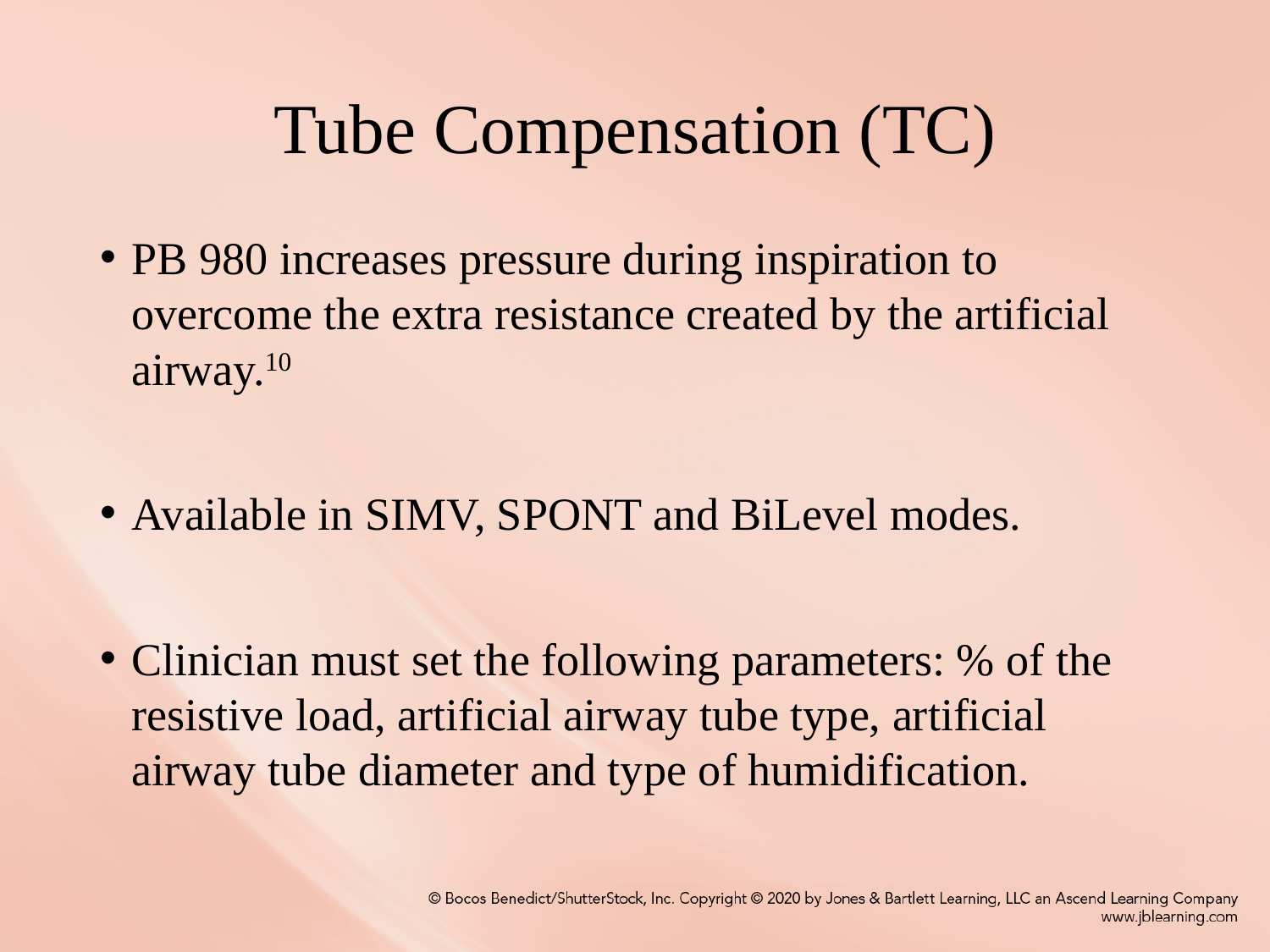

# Tube Compensation (TC)
PB 980 increases pressure during inspiration to overcome the extra resistance created by the artificial airway.10

Available in SIMV, SPONT and BiLevel modes.

Clinician must set the following parameters: % of the resistive load, artificial airway tube type, artificial airway tube diameter and type of humidification.